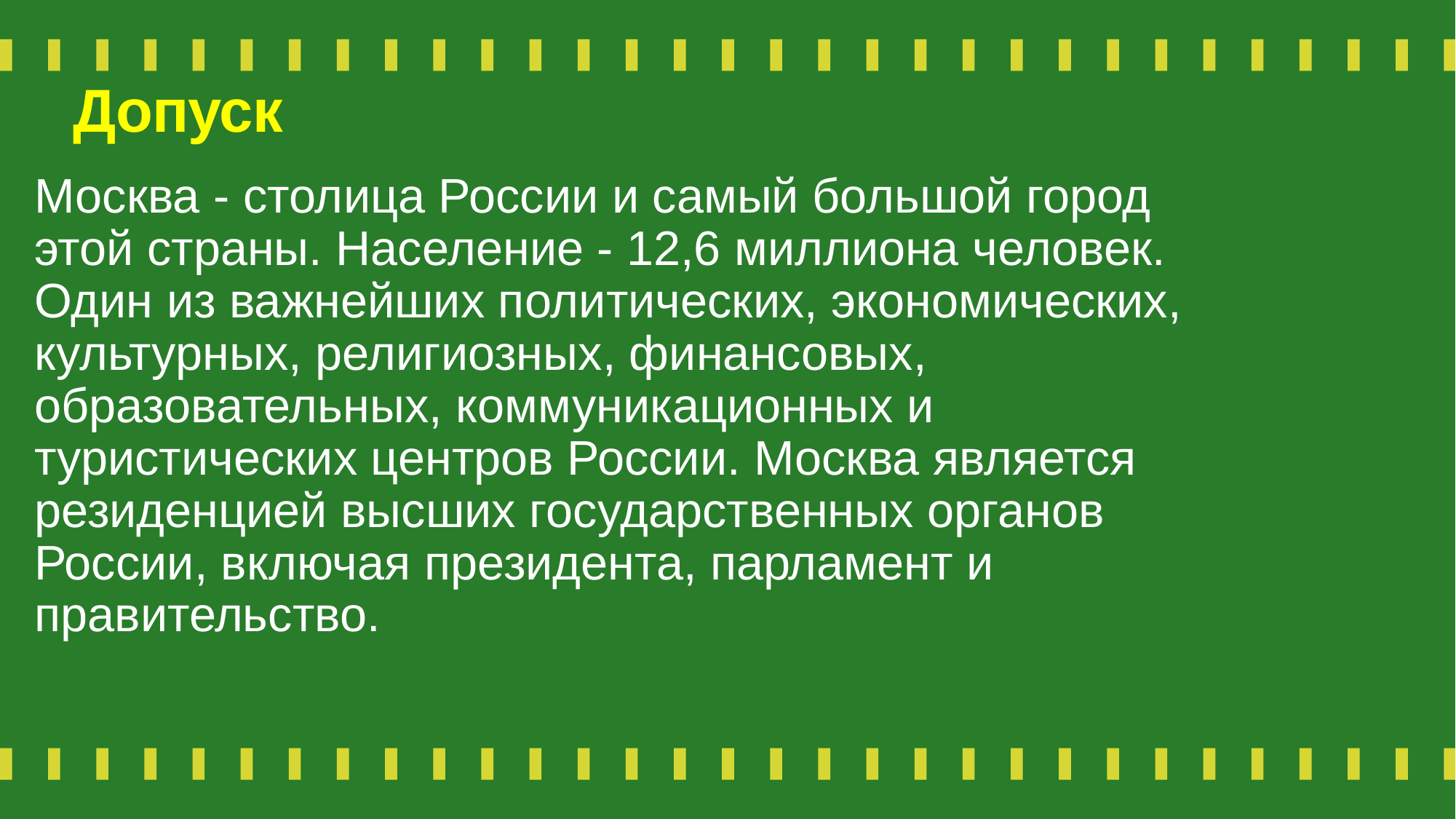

# Допуск
Москва - столица России и самый большой город этой страны. Население - 12,6 миллиона человек. Один из важнейших политических, экономических, культурных, религиозных, финансовых, образовательных, коммуникационных и туристических центров России. Москва является резиденцией высших государственных органов России, включая президента, парламент и правительство.